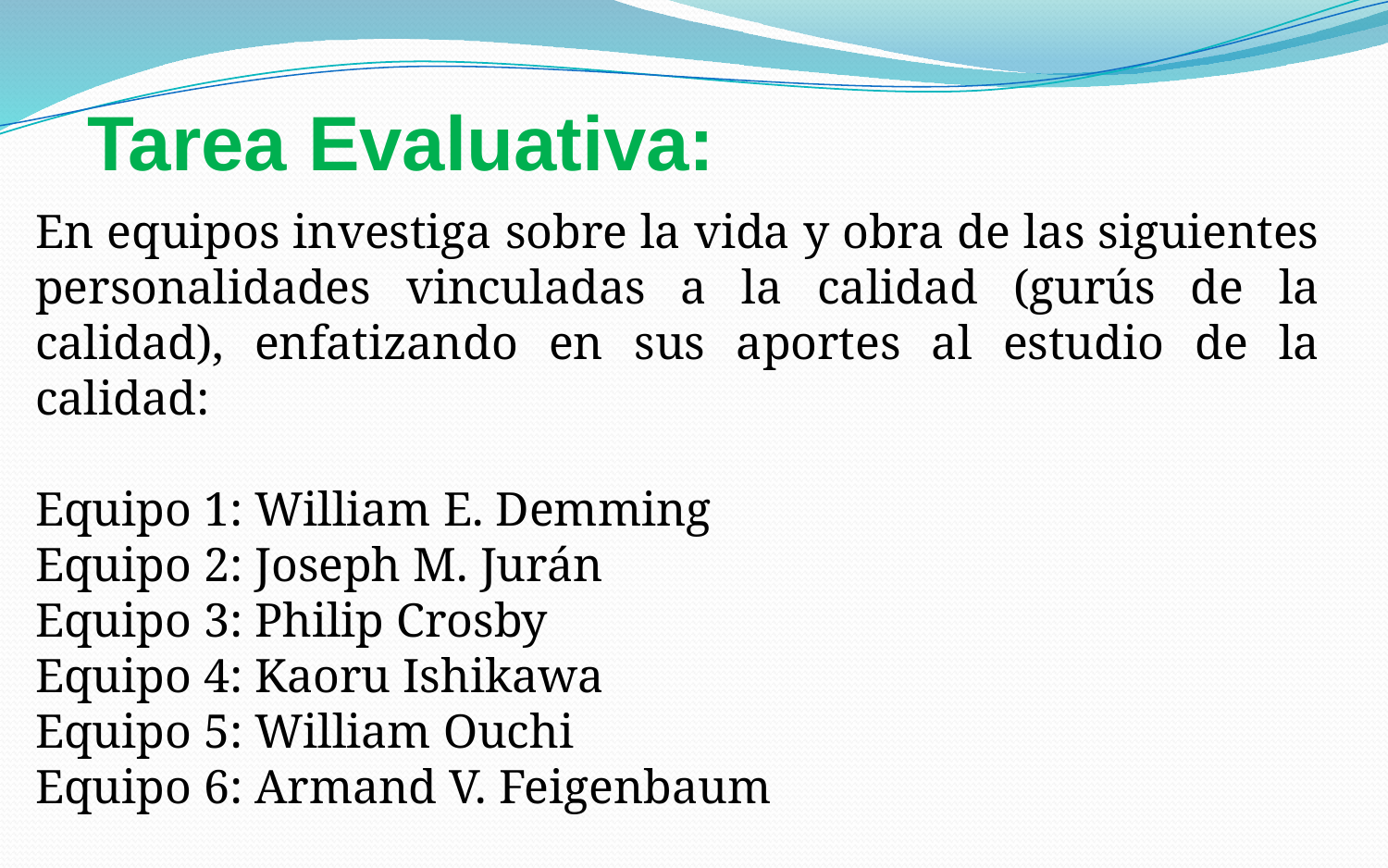

Tarea Evaluativa:
En equipos investiga sobre la vida y obra de las siguientes personalidades vinculadas a la calidad (gurús de la calidad), enfatizando en sus aportes al estudio de la calidad:

Equipo 1: William E. Demming
Equipo 2: Joseph M. Jurán
Equipo 3: Philip Crosby
Equipo 4: Kaoru Ishikawa
Equipo 5: William Ouchi
Equipo 6: Armand V. Feigenbaum